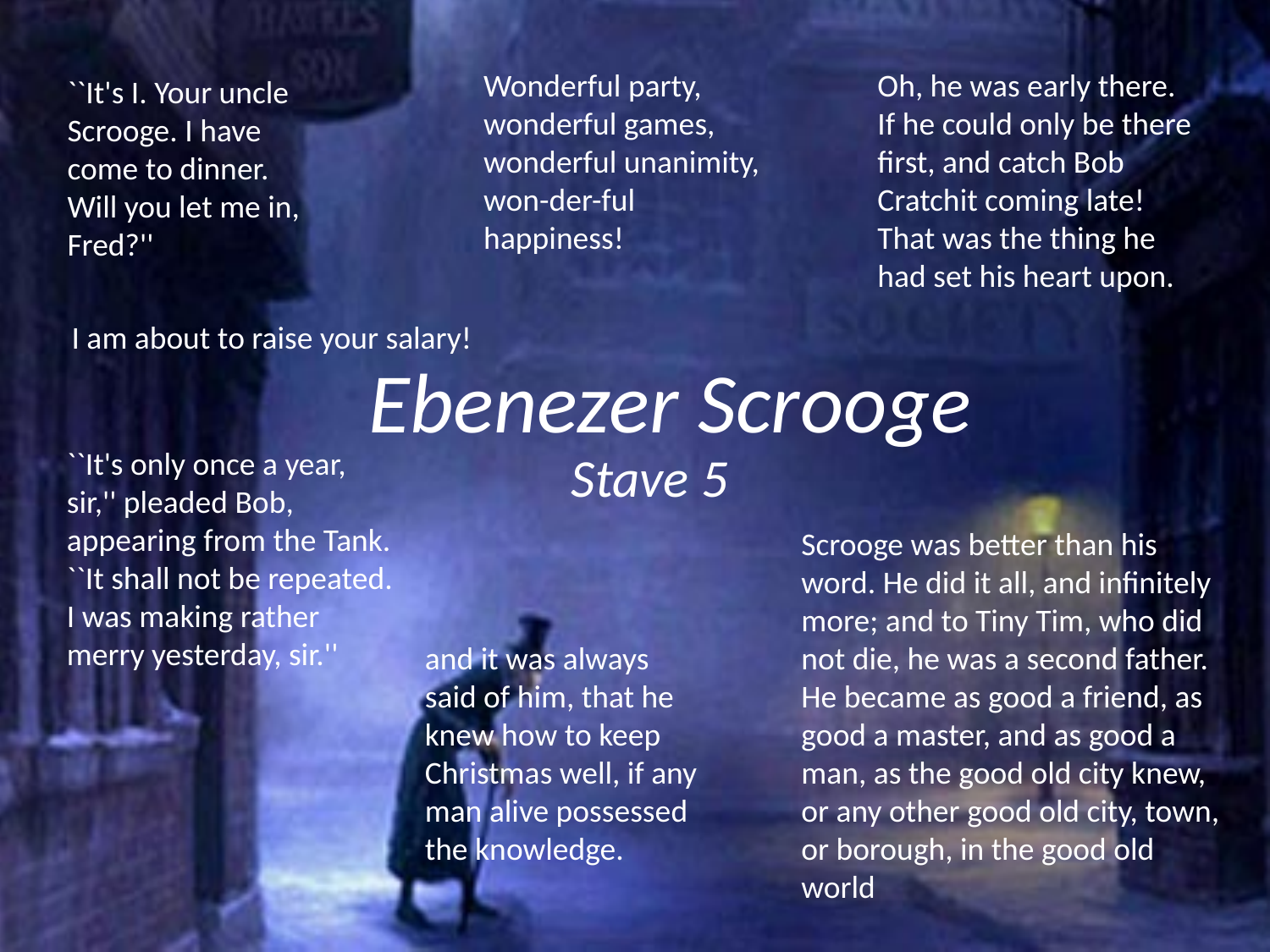

Wonderful party, wonderful games, wonderful unanimity, won-der-ful happiness!
Oh, he was early there. If he could only be there first, and catch Bob Cratchit coming late! That was the thing he had set his heart upon.
``It's I. Your uncle Scrooge. I have come to dinner. Will you let me in, Fred?''
I am about to raise your salary!
# Ebenezer Scrooge
``It's only once a year, sir,'' pleaded Bob, appearing from the Tank. ``It shall not be repeated. I was making rather merry yesterday, sir.''
Stave 5
Scrooge was better than his word. He did it all, and infinitely more; and to Tiny Tim, who did not die, he was a second father. He became as good a friend, as good a master, and as good a man, as the good old city knew, or any other good old city, town, or borough, in the good old world
and it was always said of him, that he knew how to keep Christmas well, if any man alive possessed the knowledge.